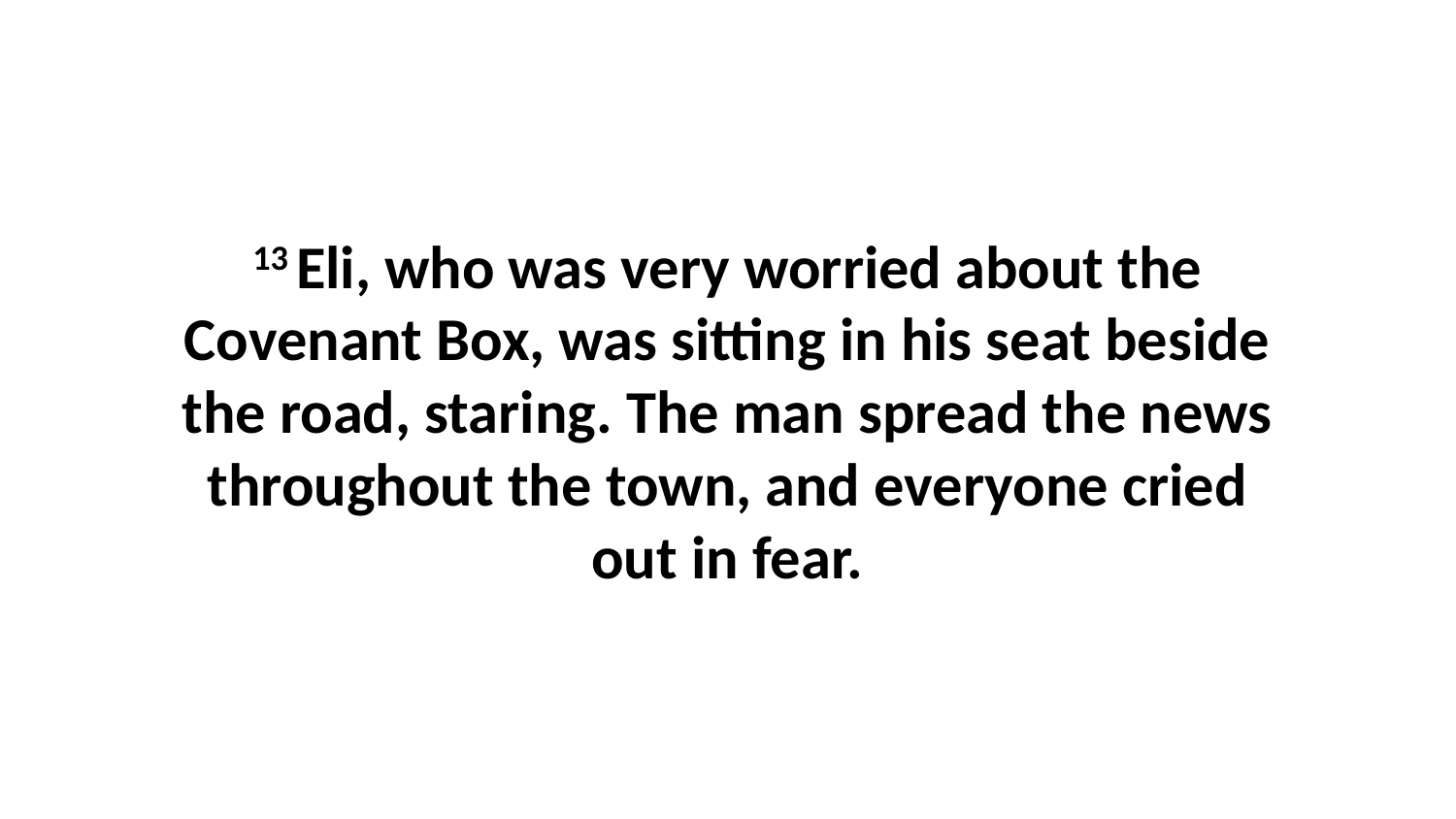

13 Eli, who was very worried about the Covenant Box, was sitting in his seat beside the road, staring. The man spread the news throughout the town, and everyone cried out in fear.